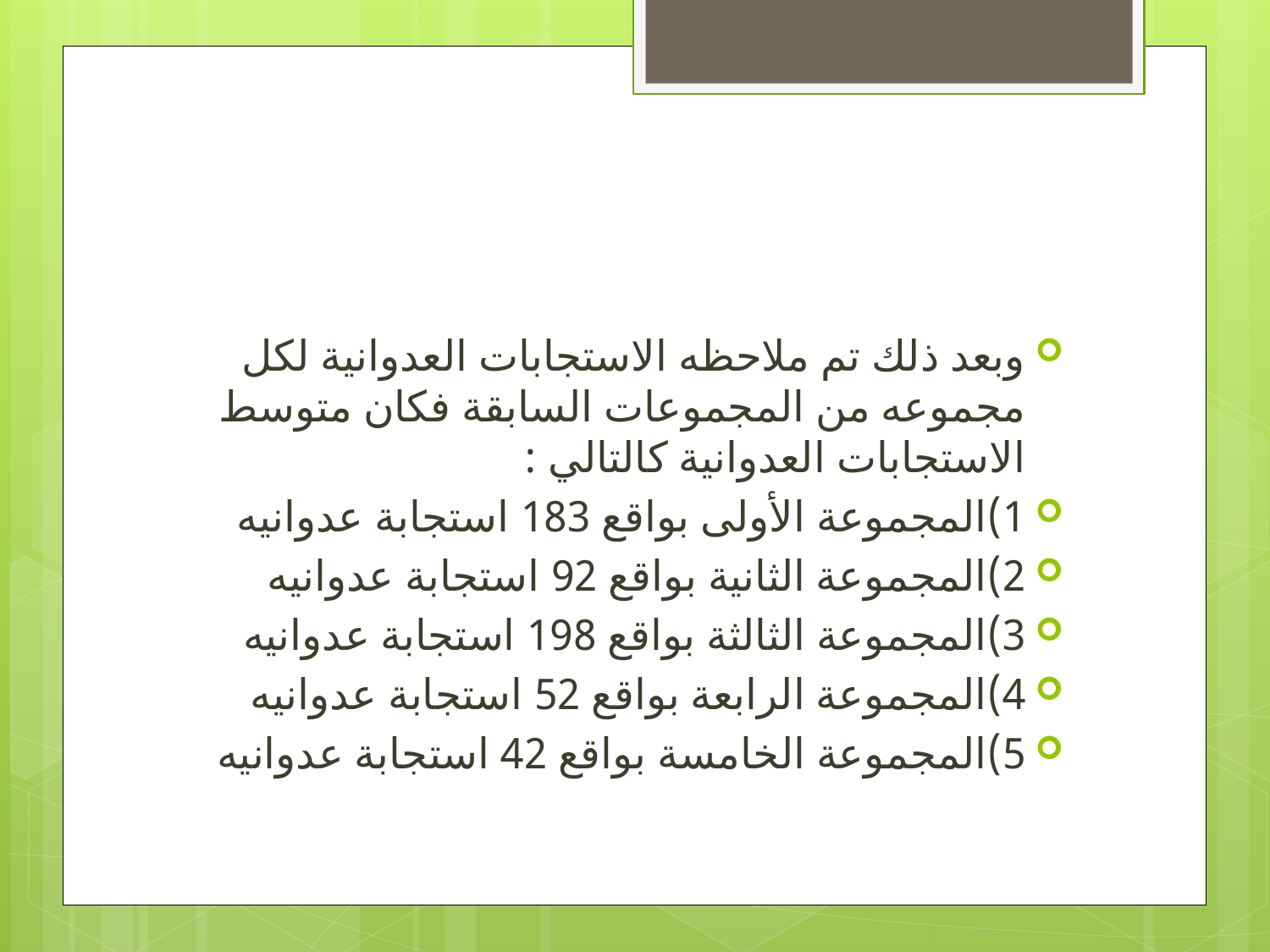

#
وبعد ذلك تم ملاحظه الاستجابات العدوانية لكل مجموعه من المجموعات السابقة فكان متوسط الاستجابات العدوانية كالتالي :
1)	المجموعة الأولى بواقع 183 استجابة عدوانيه
2)	المجموعة الثانية بواقع 92 استجابة عدوانيه
3)	المجموعة الثالثة بواقع 198 استجابة عدوانيه
4)	المجموعة الرابعة بواقع 52 استجابة عدوانيه
5)	المجموعة الخامسة بواقع 42 استجابة عدوانيه